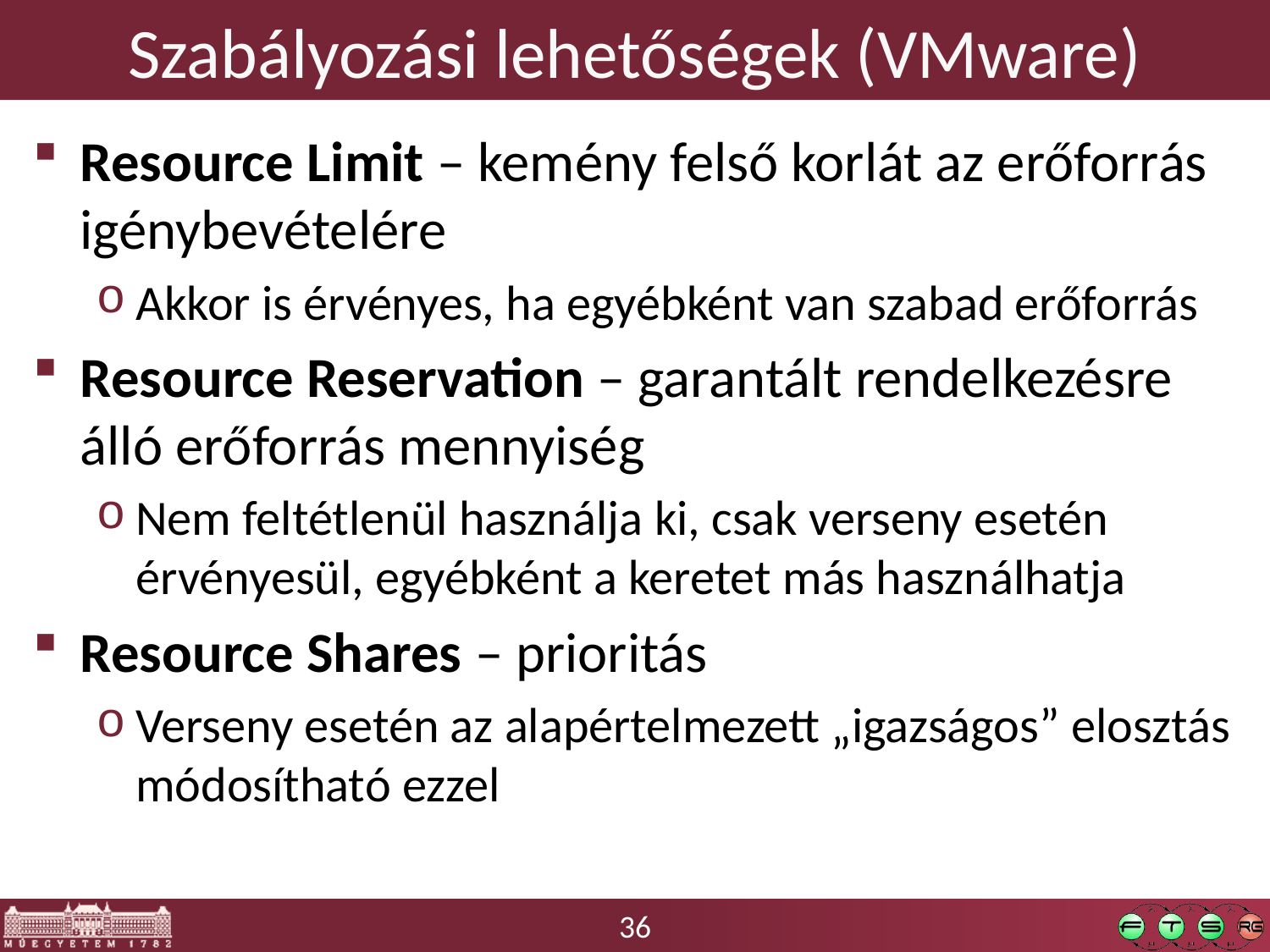

# Szabályozási lehetőségek (VMware)
Resource Limit – kemény felső korlát az erőforrás igénybevételére
Akkor is érvényes, ha egyébként van szabad erőforrás
Resource Reservation – garantált rendelkezésre álló erőforrás mennyiség
Nem feltétlenül használja ki, csak verseny esetén érvényesül, egyébként a keretet más használhatja
Resource Shares – prioritás
Verseny esetén az alapértelmezett „igazságos” elosztás módosítható ezzel